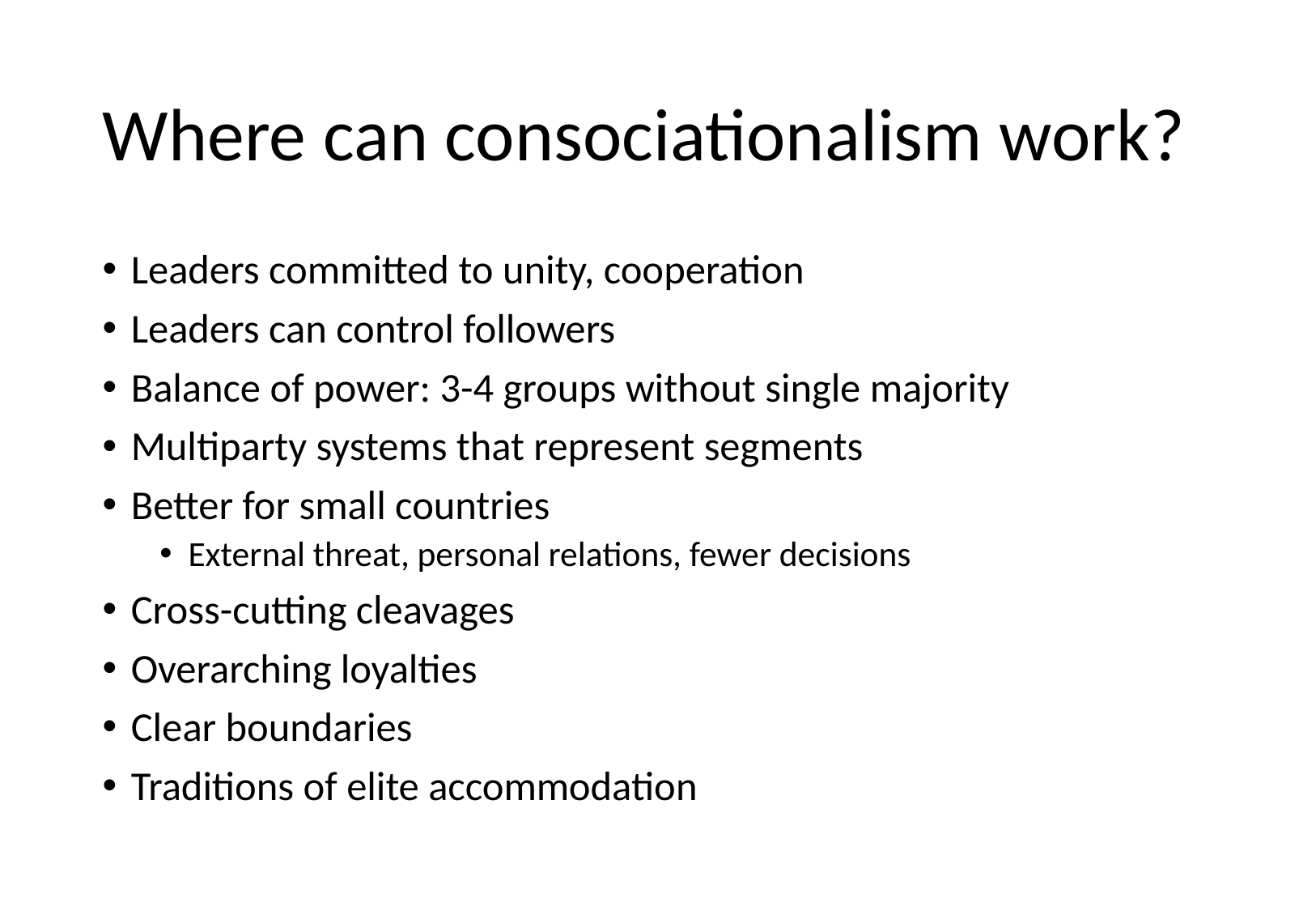

# Where can consociationalism work?
Leaders committed to unity, cooperation
Leaders can control followers
Balance of power: 3-4 groups without single majority
Multiparty systems that represent segments
Better for small countries
External threat, personal relations, fewer decisions
Cross-cutting cleavages
Overarching loyalties
Clear boundaries
Traditions of elite accommodation